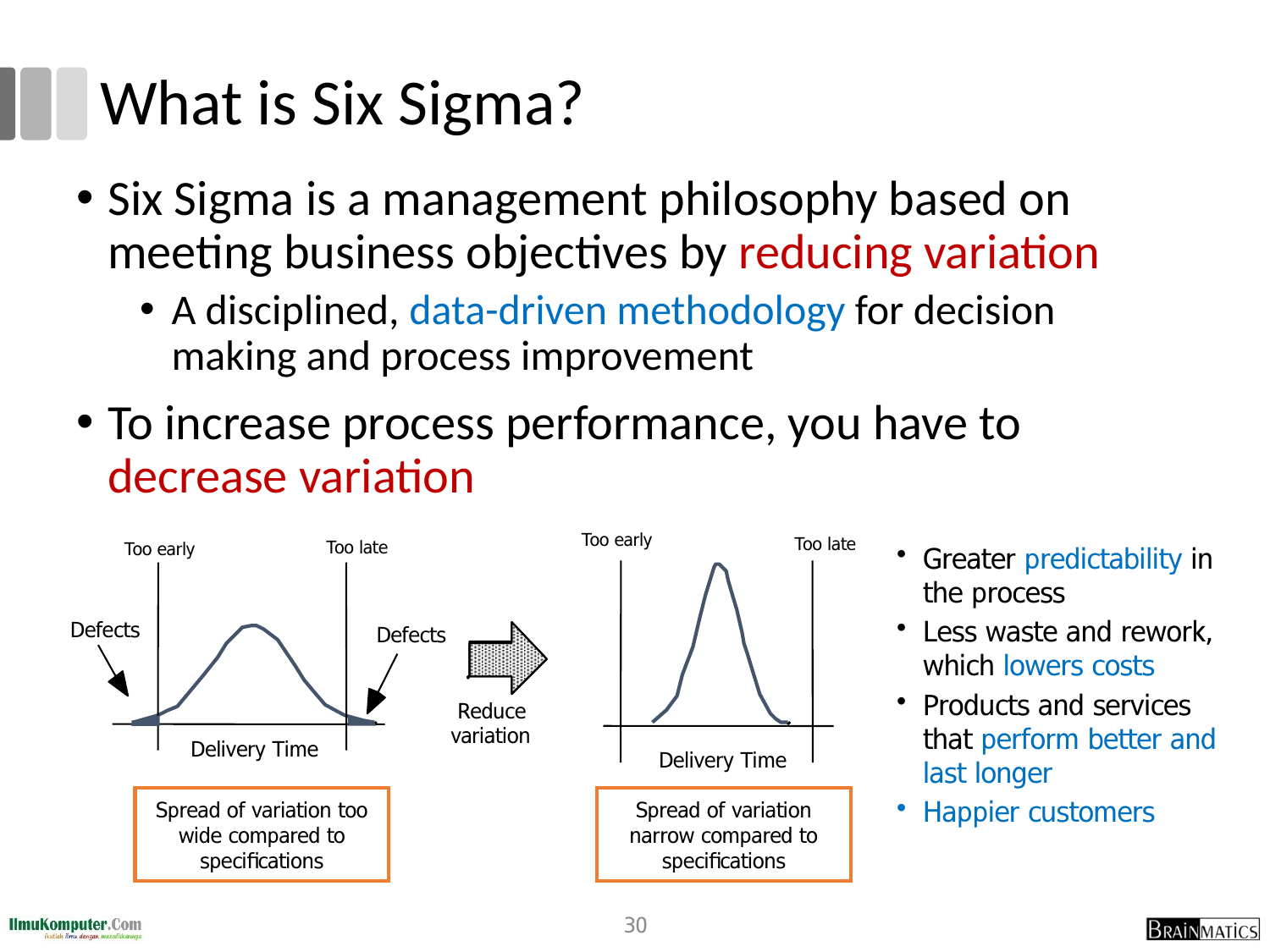

# What is Six Sigma?
Six Sigma is a management philosophy based on meeting business objectives by reducing variation
A disciplined, data-driven methodology for decision making and process improvement
To increase process performance, you have to decrease variation
Too early
Too late
Too late
Too early

Defects
Defects

Reduce

variation

Delivery Time
Delivery Time
Spread of variation too wide compared to specifications
Spread of variation narrow compared to specifications

Greater predictability in the process
Less waste and rework, which lowers costs
Products and services that perform better and last longer
Happier customers

30